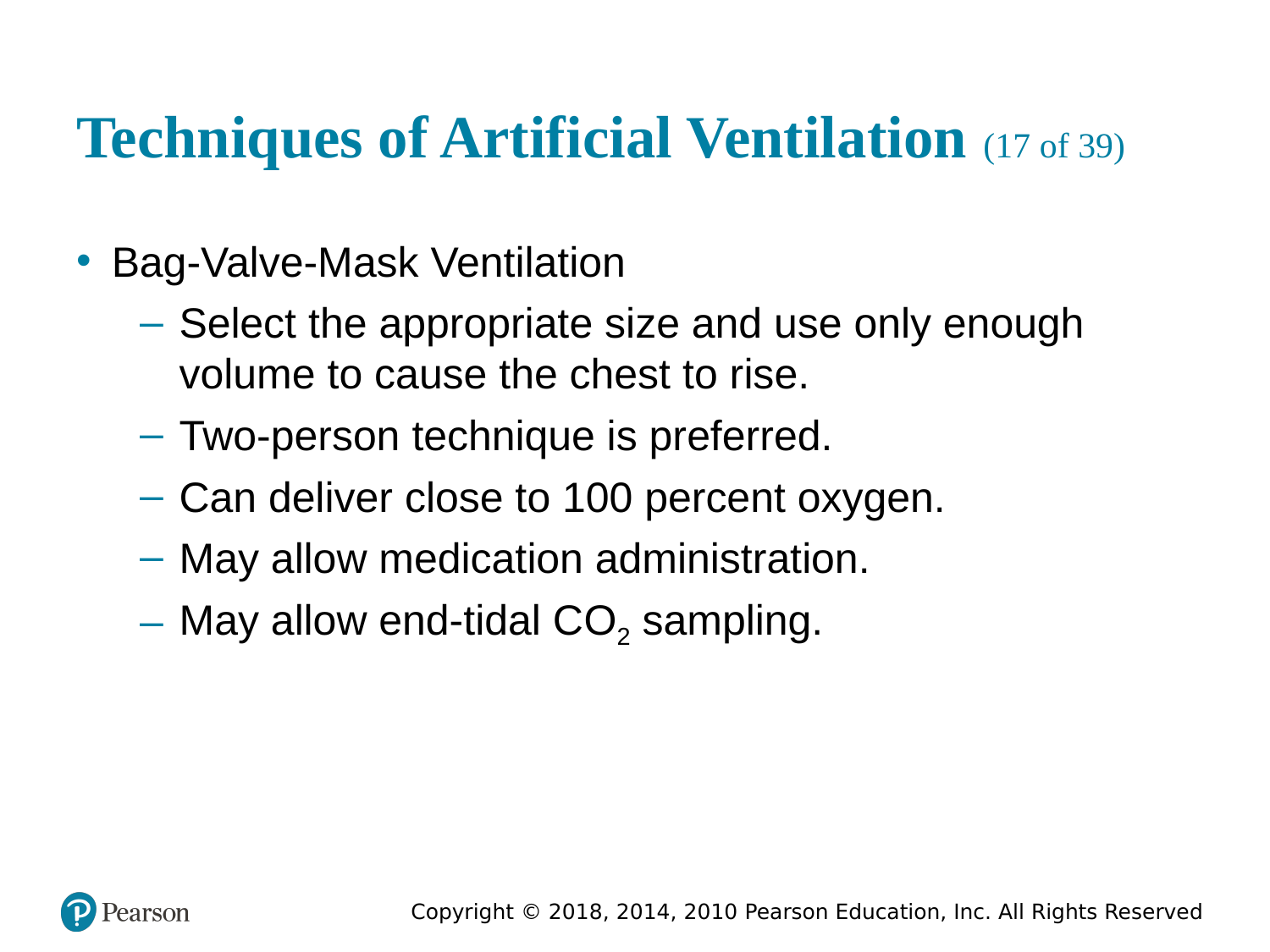

# Techniques of Artificial Ventilation (17 of 39)
Bag-Valve-Mask Ventilation
Select the appropriate size and use only enough volume to cause the chest to rise.
Two-person technique is preferred.
Can deliver close to 100 percent oxygen.
May allow medication administration.
May allow end-tidal C O2 sampling.